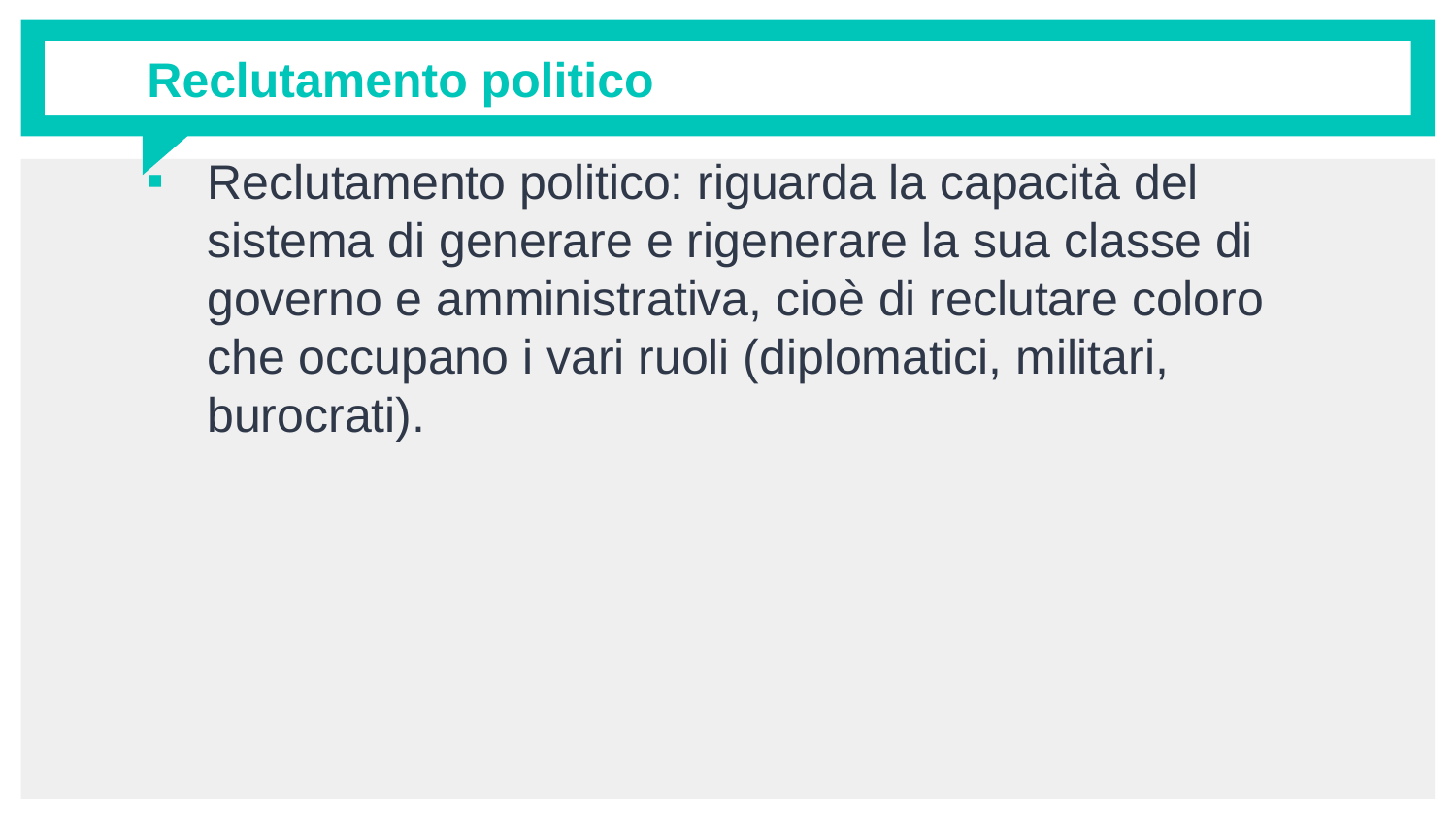

# Reclutamento politico
Reclutamento politico: riguarda la capacità del sistema di generare e rigenerare la sua classe di governo e amministrativa, cioè di reclutare coloro che occupano i vari ruoli (diplomatici, militari, burocrati).